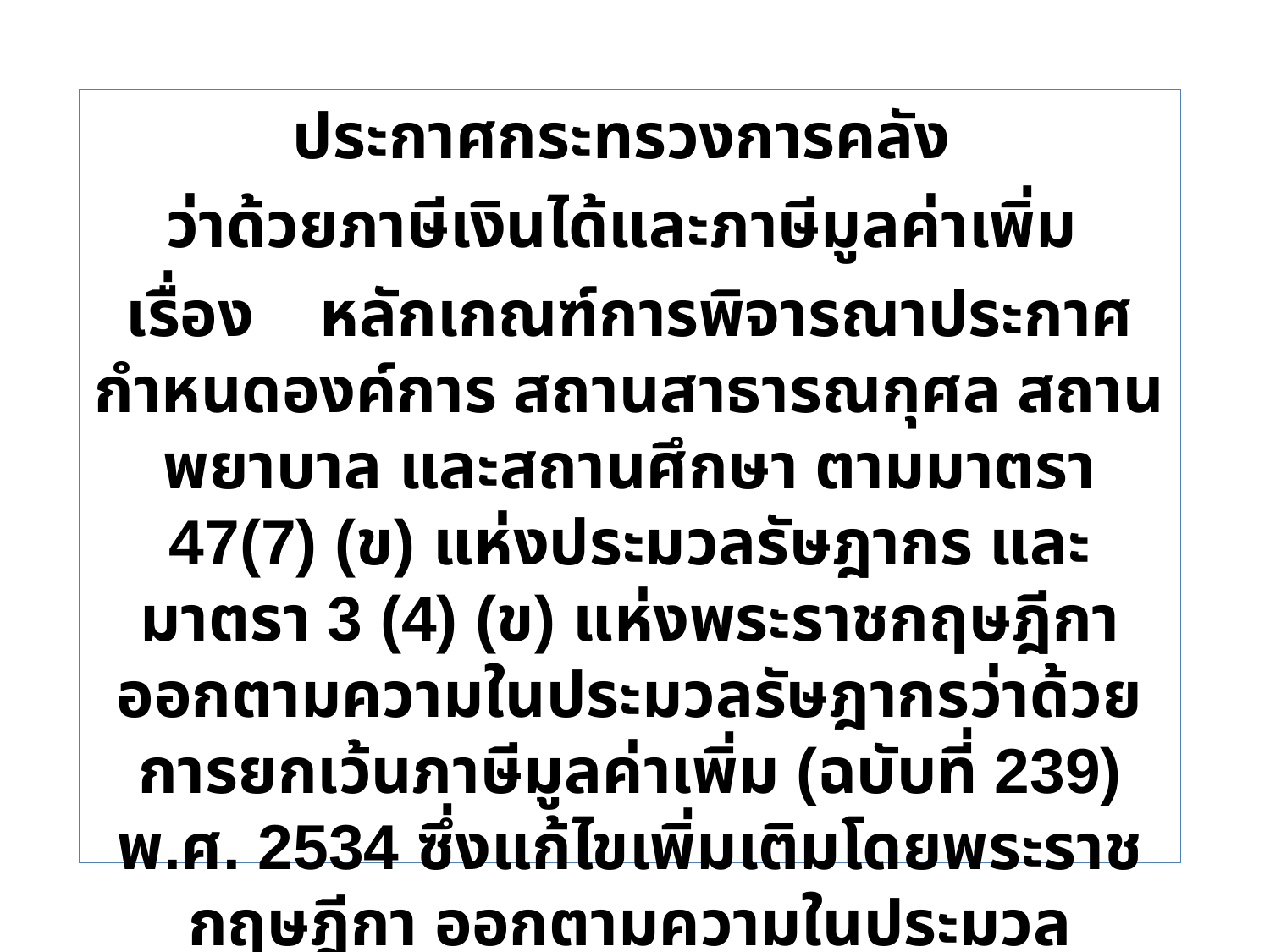

#
ประกาศกระทรวงการคลัง
ว่าด้วยภาษีเงินได้และภาษีมูลค่าเพิ่ม
เรื่อง    หลักเกณฑ์การพิจารณาประกาศกำหนดองค์การ สถานสาธารณกุศล สถานพยาบาล และสถานศึกษา ตามมาตรา 47(7) (ข) แห่งประมวลรัษฎากร และมาตรา 3 (4) (ข) แห่งพระราชกฤษฎีกา ออกตามความในประมวลรัษฎากรว่าด้วยการยกเว้นภาษีมูลค่าเพิ่ม (ฉบับที่ 239) พ.ศ. 2534 ซึ่งแก้ไขเพิ่มเติมโดยพระราชกฤษฎีกา ออกตามความในประมวลรัษฎากรว่าด้วยการยกเว้นภาษีมูลค่าเพิ่ม (ฉบับที่ 254) พ.ศ. 2535